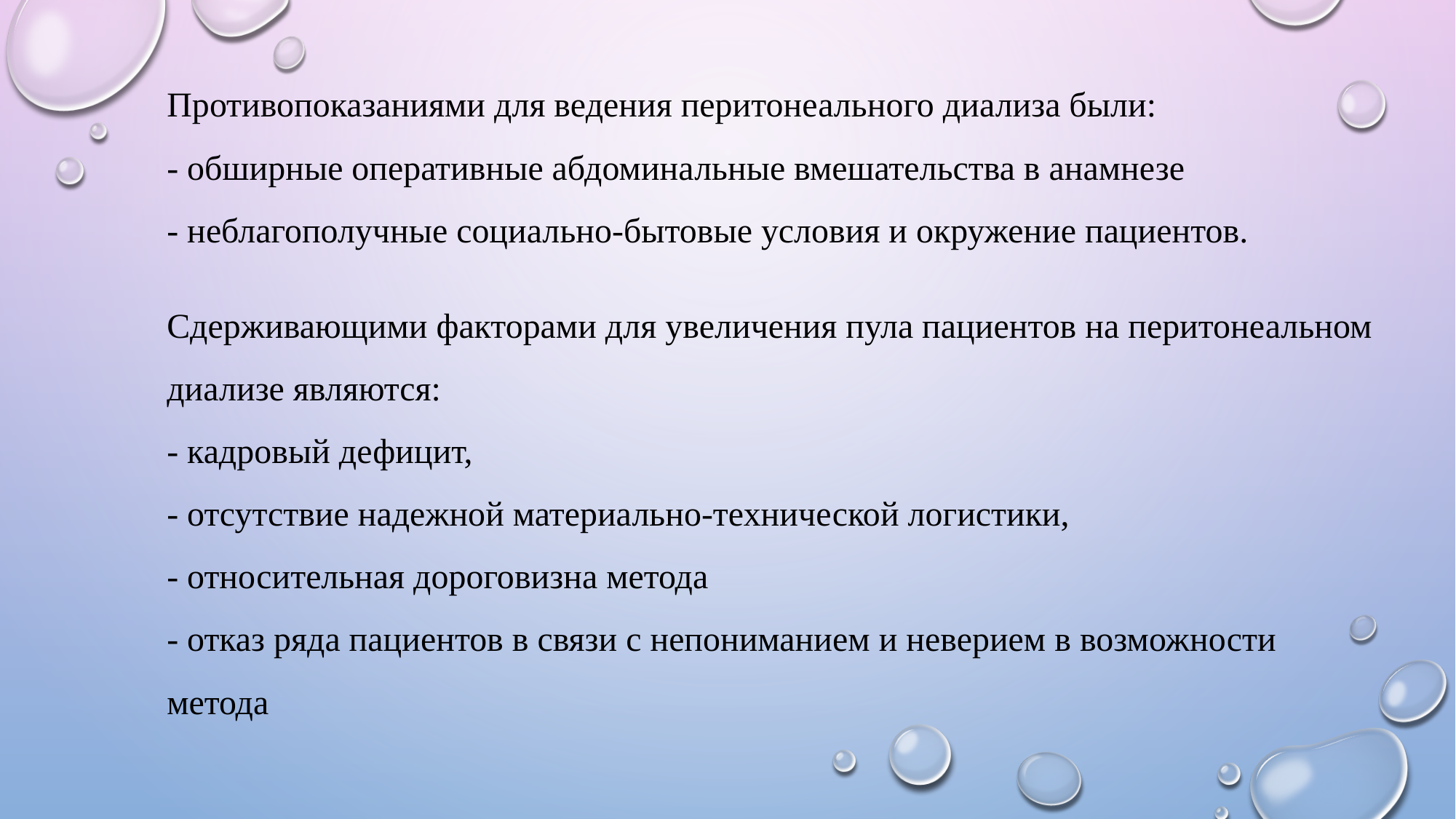

Противопоказаниями для ведения перитонеального диализа были:
- обширные оперативные абдоминальные вмешательства в анамнезе
- неблагополучные социально-бытовые условия и окружение пациентов.

Сдерживающими факторами для увеличения пула пациентов на перитонеальном диализе являются:
- кадровый дефицит,
- отсутствие надежной материально-технической логистики,
- относительная дороговизна метода
- отказ ряда пациентов в связи с непониманием и неверием в возможности метода